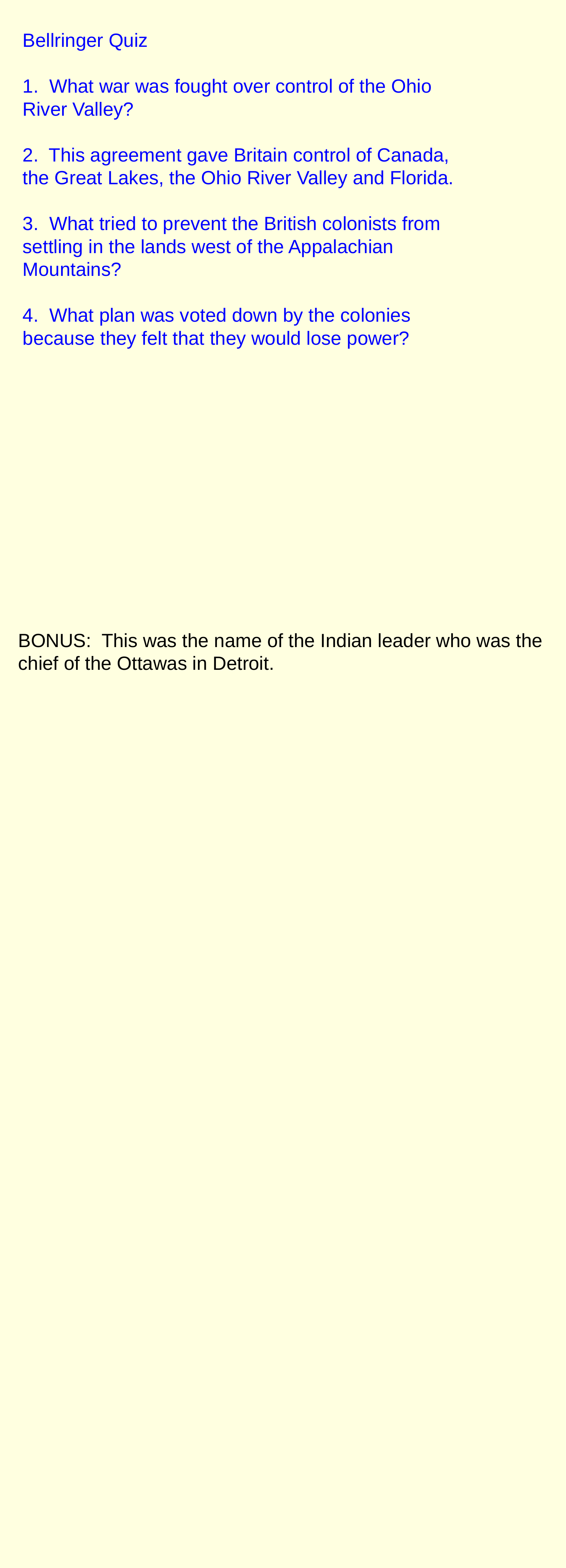

Bellringer Quiz

1.  What war was fought over control  of the Ohio River Valley?

2.  This agreement gave Britain  control of Canada, the Great Lakes,  the Ohio River Valley and Florida.

3.  What tried to prevent the British  colonists from settling in the lands  west of the Appalachian Mountains?

4.  What plan was voted down by the  colonies because they felt that they  would lose power?
BONUS:  This was the name of the Indian leader who was the chief of the Ottawas in Detroit.